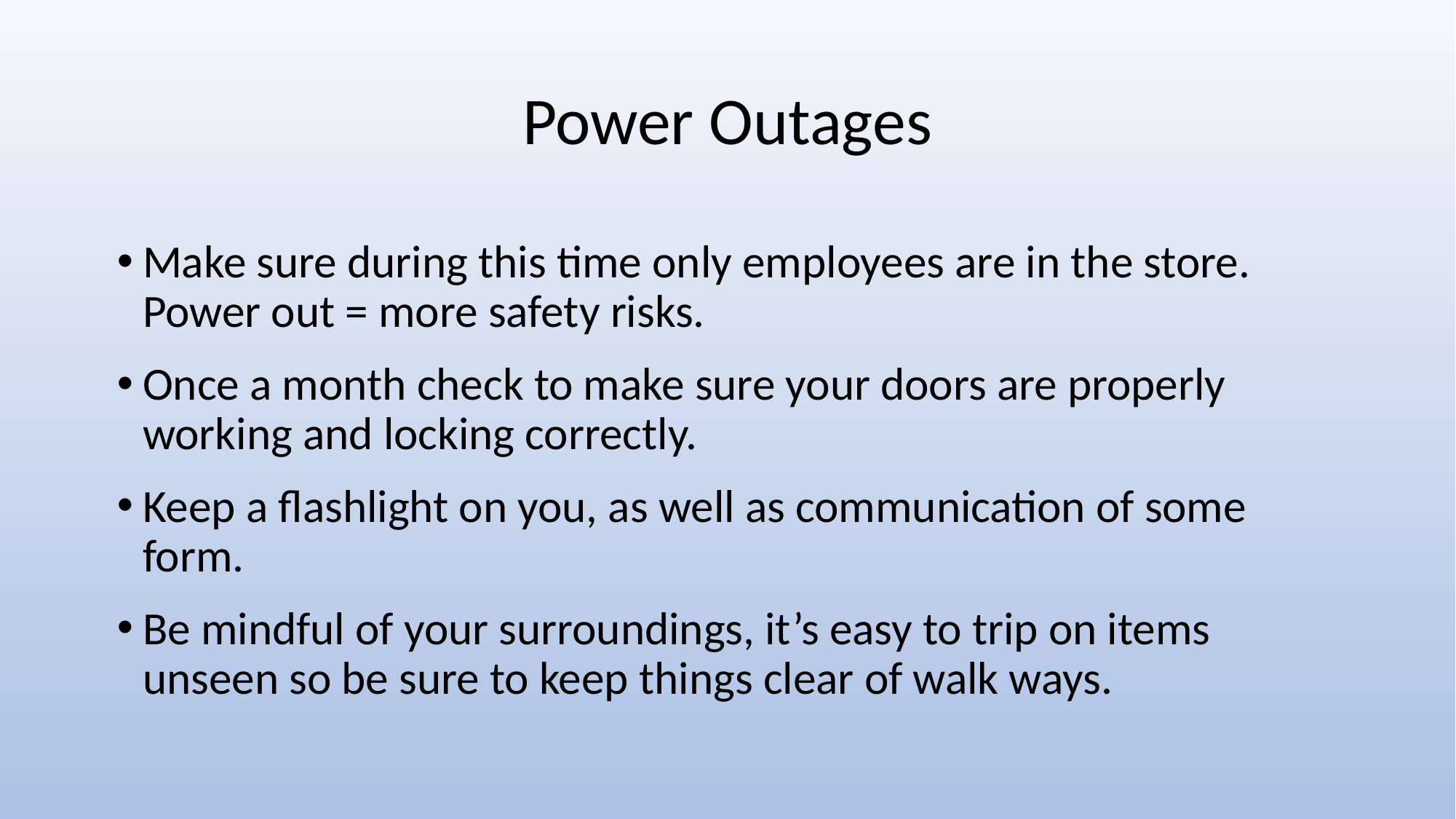

# Power Outages
Make sure during this time only employees are in the store. Power out = more safety risks.
Once a month check to make sure your doors are properly working and locking correctly.
Keep a flashlight on you, as well as communication of some form.
Be mindful of your surroundings, it’s easy to trip on items unseen so be sure to keep things clear of walk ways.